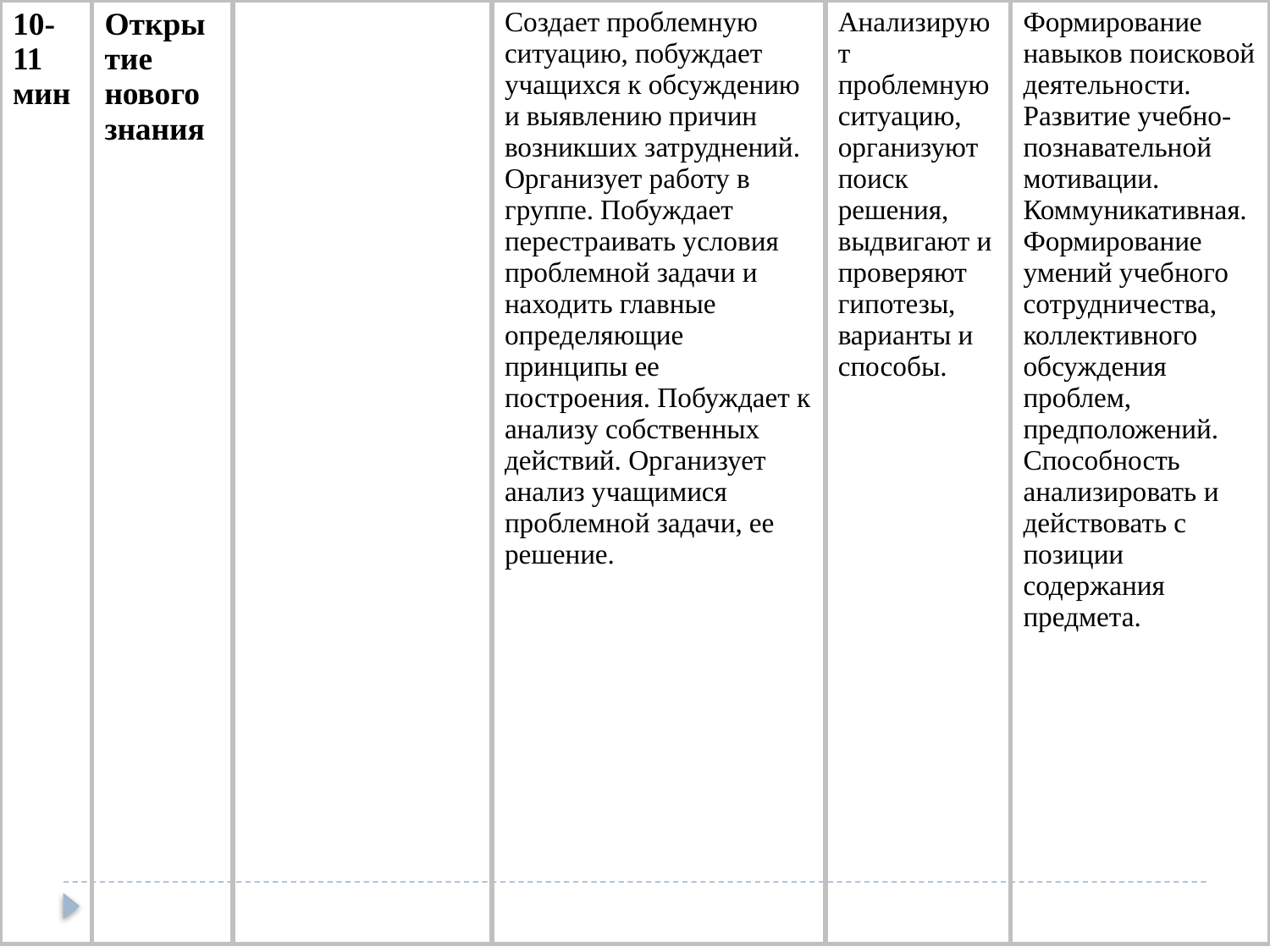

| 10-11 мин | Открытие нового знания |  | Создает проблемную ситуацию, побуждает учащихся к обсуждению и выявлению причин возникших затруднений. Организует работу в группе. Побуждает перестраивать условия проблемной задачи и находить главные определяющие принципы ее построения. Побуждает к анализу собственных действий. Организует анализ учащимися проблемной задачи, ее решение. | Анализируют проблемную ситуацию, организуют поиск решения, выдвигают и проверяют гипотезы, варианты и способы. | Формирование навыков поисковой деятельности. Развитие учебно-познавательной мотивации. Коммуникативная. Формирование умений учебного сотрудничества, коллективного обсуждения проблем, предположений. Способность анализировать и действовать с позиции содержания предмета. |
| --- | --- | --- | --- | --- | --- |